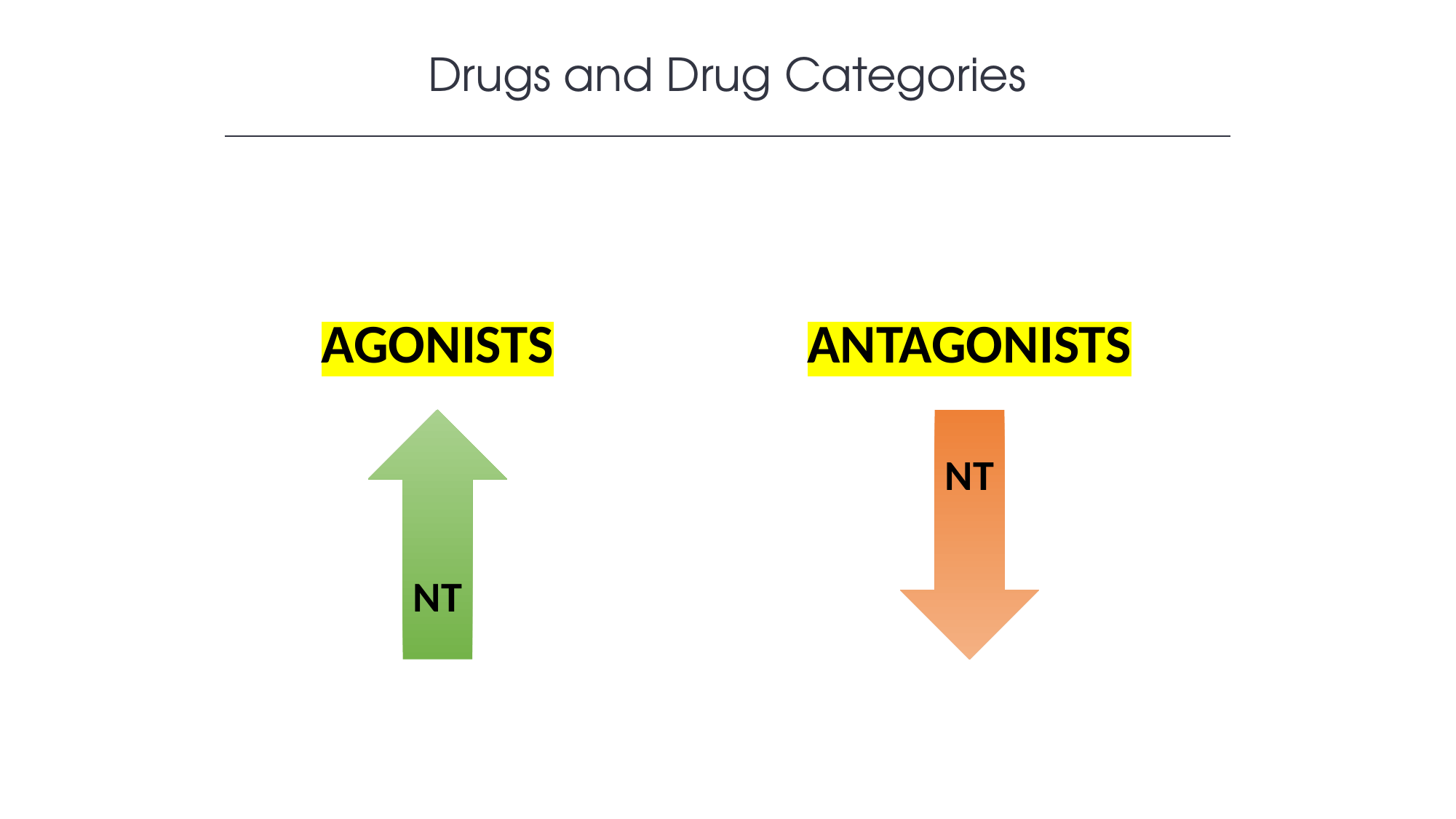

Drugs and Drug Categories
HAWKES LEARNING
AGONISTS
ANTAGONISTS

NT
NT